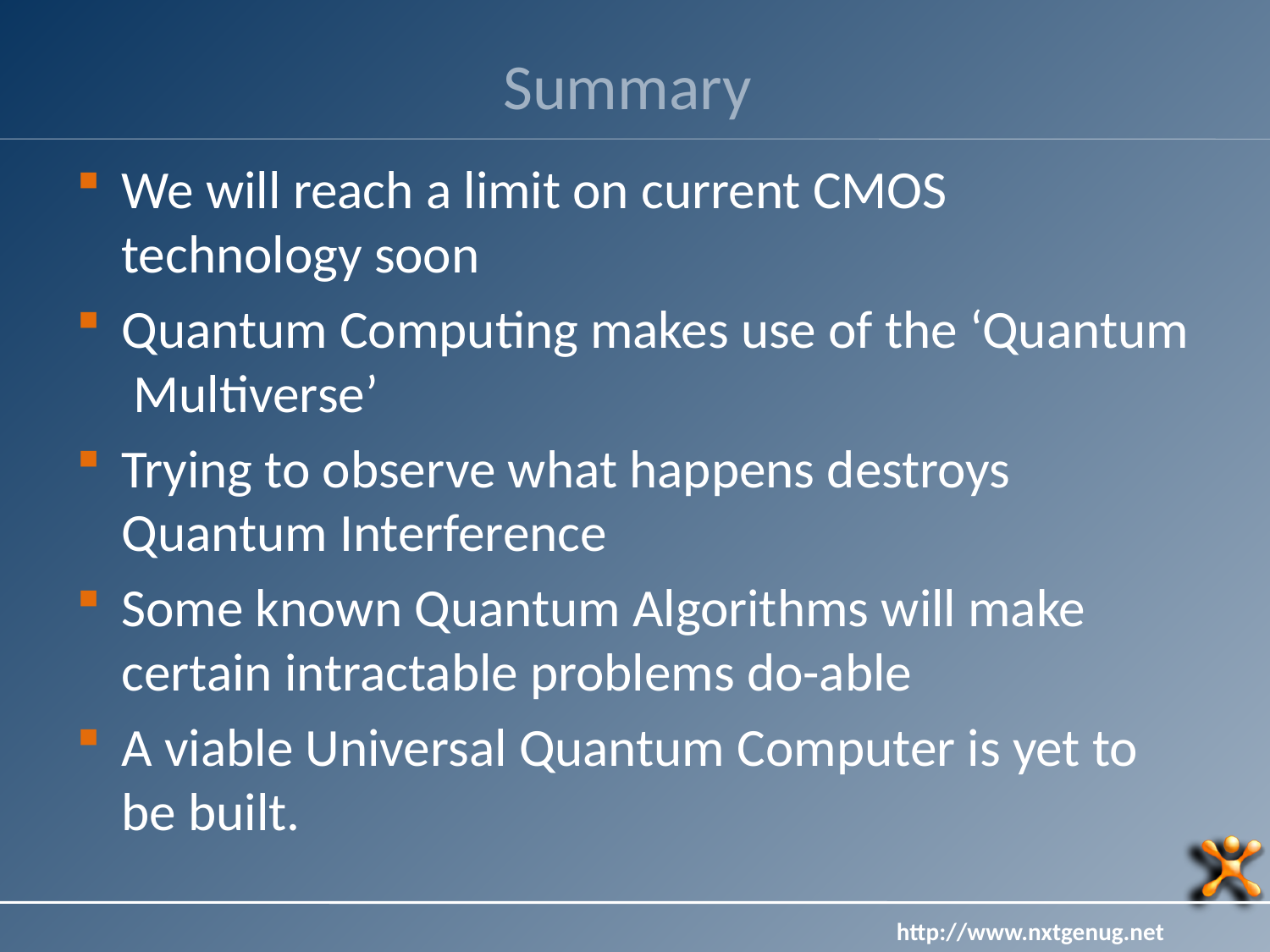

# Summary
We will reach a limit on current CMOS technology soon
Quantum Computing makes use of the ‘Quantum  Multiverse’
Trying to observe what happens destroys Quantum Interference
Some known Quantum Algorithms will make certain intractable problems do-able
A viable Universal Quantum Computer is yet to be built.